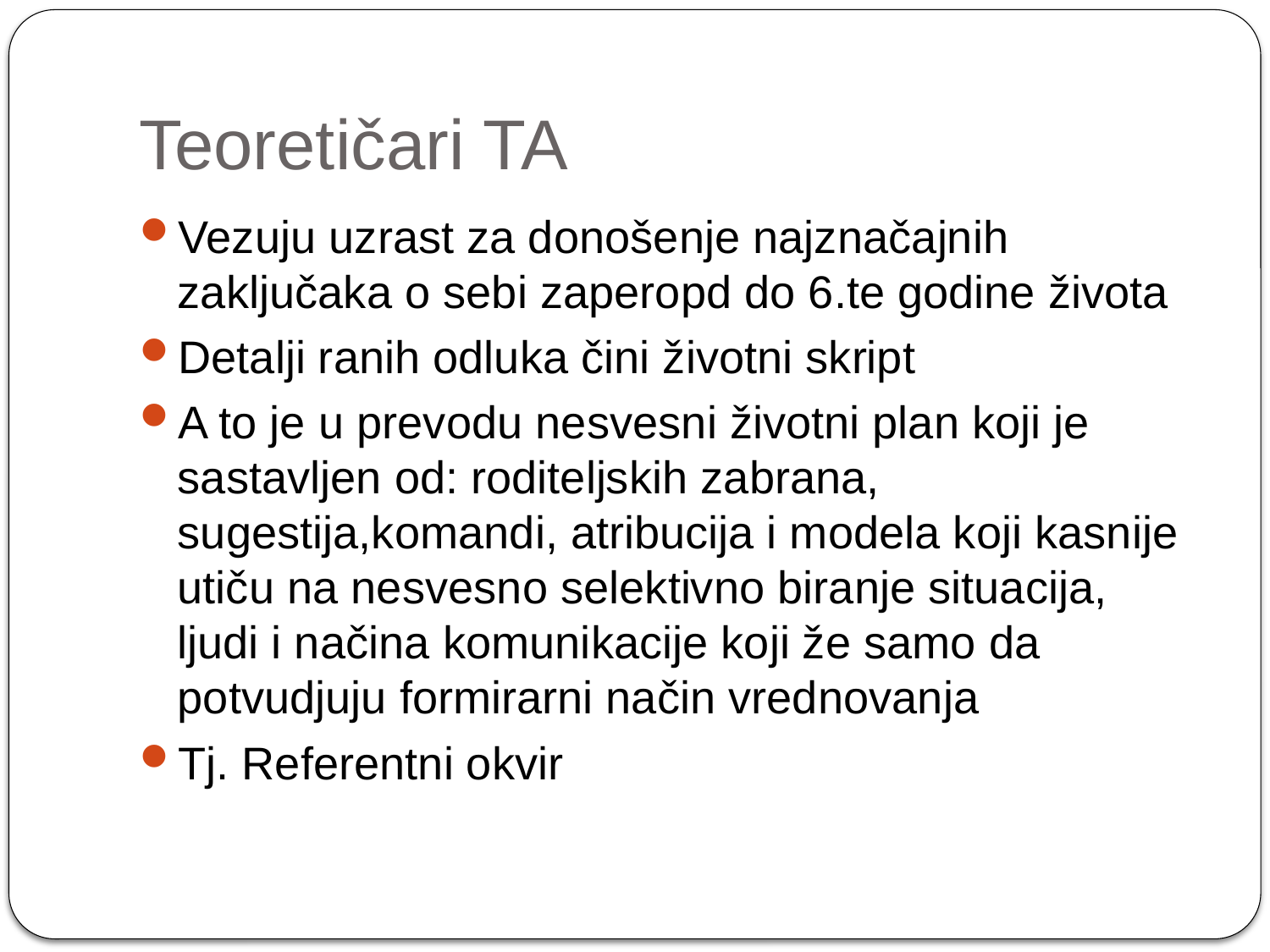

# Teoretičari TA
Vezuju uzrast za donošenje najznačajnih zaključaka o sebi zaperopd do 6.te godine života
Detalji ranih odluka čini životni skript
A to je u prevodu nesvesni životni plan koji je sastavljen od: roditeljskih zabrana, sugestija,komandi, atribucija i modela koji kasnije utiču na nesvesno selektivno biranje situacija, ljudi i načina komunikacije koji že samo da potvudjuju formirarni način vrednovanja
Tj. Referentni okvir